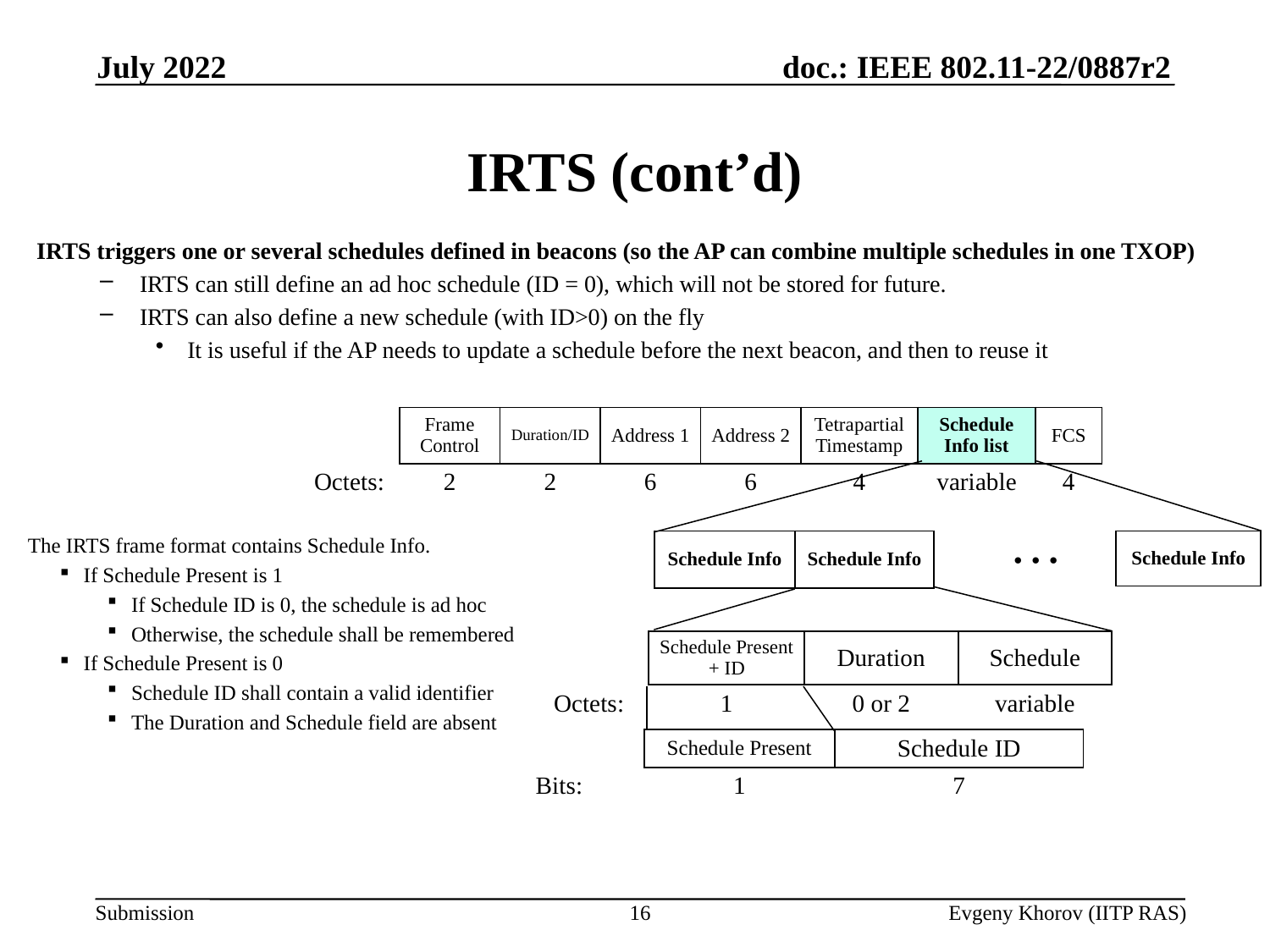

July 2022
# IRTS (cont’d)
IRTS triggers one or several schedules defined in beacons (so the AP can combine multiple schedules in one TXOP)
IRTS can still define an ad hoc schedule (ID = 0), which will not be stored for future.
IRTS can also define a new schedule (with ID>0) on the fly
It is useful if the AP needs to update a schedule before the next beacon, and then to reuse it

|  | Frame Control | Duration/ID | Address 1 | Address 2 | Tetrapartial Timestamp | Schedule Info list | FCS |
| --- | --- | --- | --- | --- | --- | --- | --- |
| Octets: | 2 | 2 | 6 | 6 | 4 | variable | 4 |
…
The IRTS frame format contains Schedule Info.
If Schedule Present is 1
If Schedule ID is 0, the schedule is ad hoc
Otherwise, the schedule shall be remembered
If Schedule Present is 0
Schedule ID shall contain a valid identifier
The Duration and Schedule field are absent
| Schedule Info | Schedule Info |
| --- | --- |
| Schedule Info |
| --- |
|  | Schedule Present + ID | Duration | Schedule |
| --- | --- | --- | --- |
| Octets: | 1 | 0 or 2 | variable |
|  | Schedule Present | Schedule ID |
| --- | --- | --- |
| Bits: | 1 | 7 |
16
Evgeny Khorov (IITP RAS)